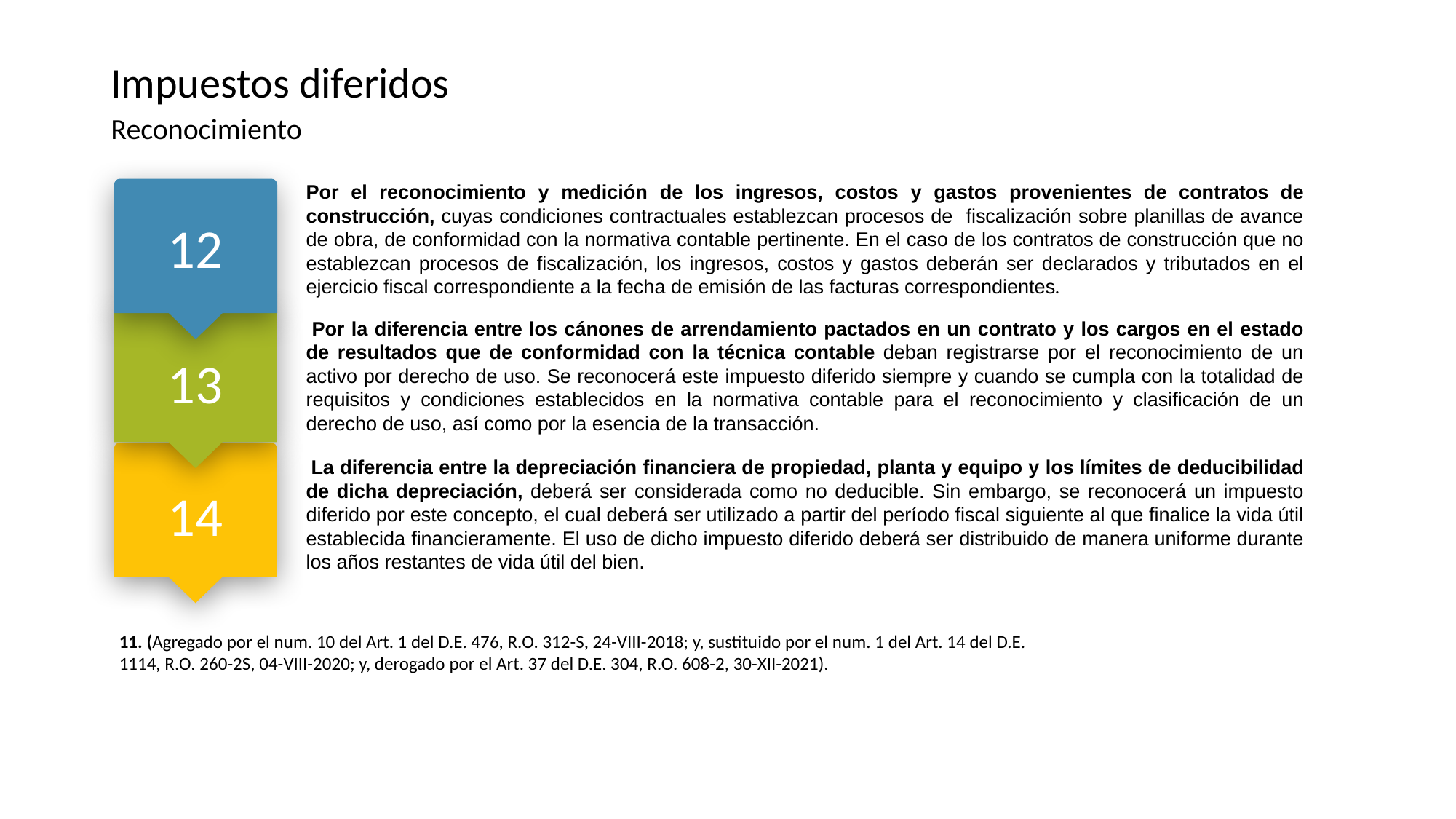

Impuestos diferidos
Reconocimiento
Por el reconocimiento y medición de los ingresos, costos y gastos provenientes de contratos de construcción, cuyas condiciones contractuales establezcan procesos de  fiscalización sobre planillas de avance de obra, de conformidad con la normativa contable pertinente. En el caso de los contratos de construcción que no establezcan procesos de fiscalización, los ingresos, costos y gastos deberán ser declarados y tributados en el ejercicio fiscal correspondiente a la fecha de emisión de las facturas correspondientes.

12
 Por la diferencia entre los cánones de arrendamiento pactados en un contrato y los cargos en el estado de resultados que de conformidad con la técnica contable deban registrarse por el reconocimiento de un activo por derecho de uso. Se reconocerá este impuesto diferido siempre y cuando se cumpla con la totalidad de requisitos y condiciones establecidos en la normativa contable para el reconocimiento y clasificación de un derecho de uso, así como por la esencia de la transacción.
13
 La diferencia entre la depreciación financiera de propiedad, planta y equipo y los límites de deducibilidad de dicha depreciación, deberá ser considerada como no deducible. Sin embargo, se reconocerá un impuesto diferido por este concepto, el cual deberá ser utilizado a partir del período fiscal siguiente al que finalice la vida útil establecida financieramente. El uso de dicho impuesto diferido deberá ser distribuido de manera uniforme durante los años restantes de vida útil del bien.
14
11. (Agregado por el num. 10 del Art. 1 del D.E. 476, R.O. 312-S, 24-VIII-2018; y, sustituido por el num. 1 del Art. 14 del D.E. 1114, R.O. 260-2S, 04-VIII-2020; y, derogado por el Art. 37 del D.E. 304, R.O. 608-2, 30-XII-2021).